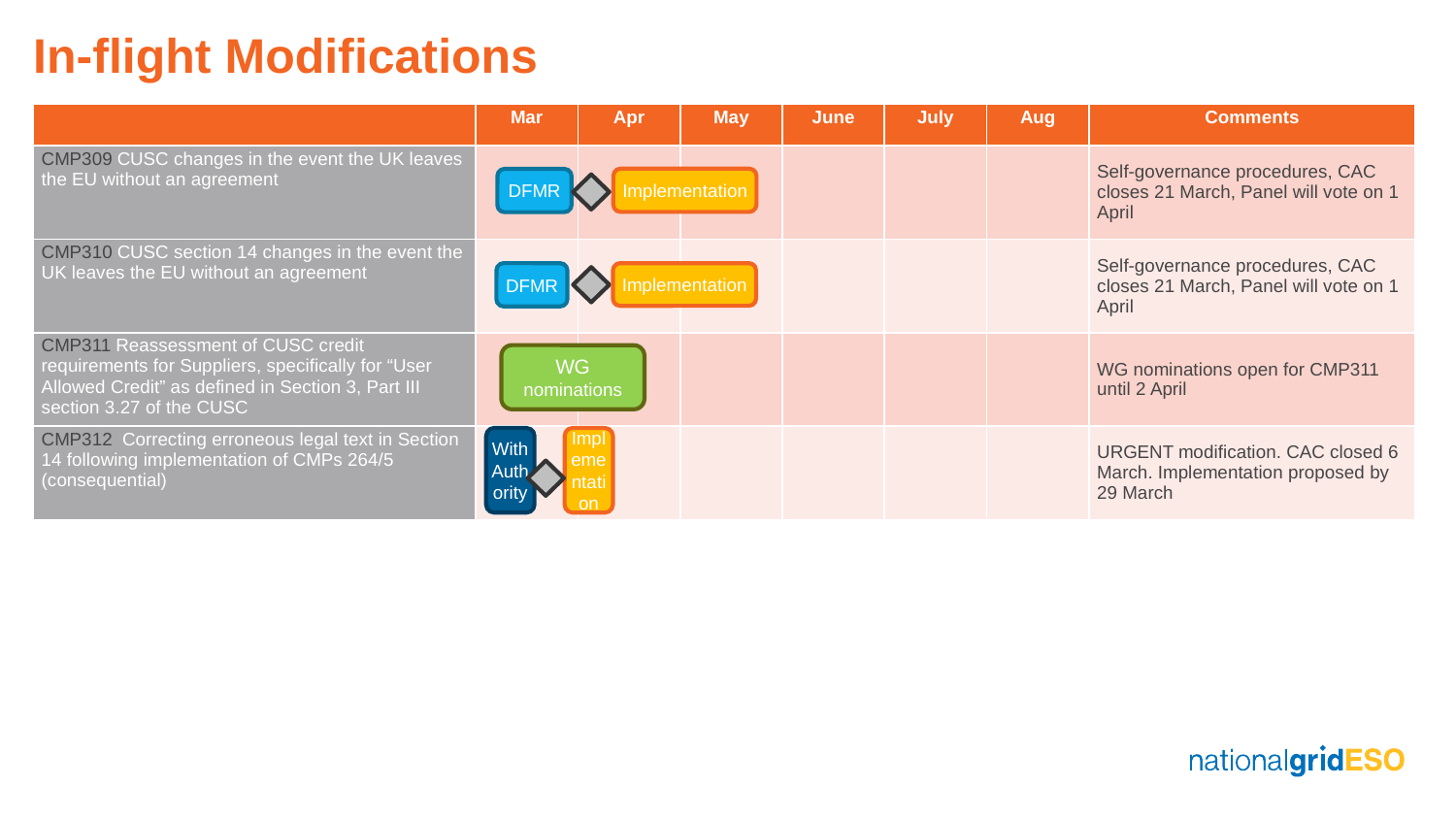

In-flight Modifications
|  | Mar | Apr | May | June | July | Aug | Comments |
| --- | --- | --- | --- | --- | --- | --- | --- |
| CMP309 CUSC changes in the event the UK leaves the EU without an agreement |  |  |  |  |  |  | Self-governance procedures, CAC closes 21 March, Panel will vote on 1 April |
| CMP310 CUSC section 14 changes in the event the UK leaves the EU without an agreement |  |  |  |  |  |  | Self-governance procedures, CAC closes 21 March, Panel will vote on 1 April |
| CMP311 Reassessment of CUSC credit requirements for Suppliers, specifically for “User Allowed Credit” as defined in Section 3, Part III section 3.27 of the CUSC |  |  |  |  |  |  | WG nominations open for CMP311 until 2 April |
| CMP312 Correcting erroneous legal text in Section 14 following implementation of CMPs 264/5 (consequential) |  |  |  |  |  |  | URGENT modification. CAC closed 6 March. Implementation proposed by 29 March |
Implementation
DFMR

DFMR
Implementation

WG nominations
With Authority
Implementation